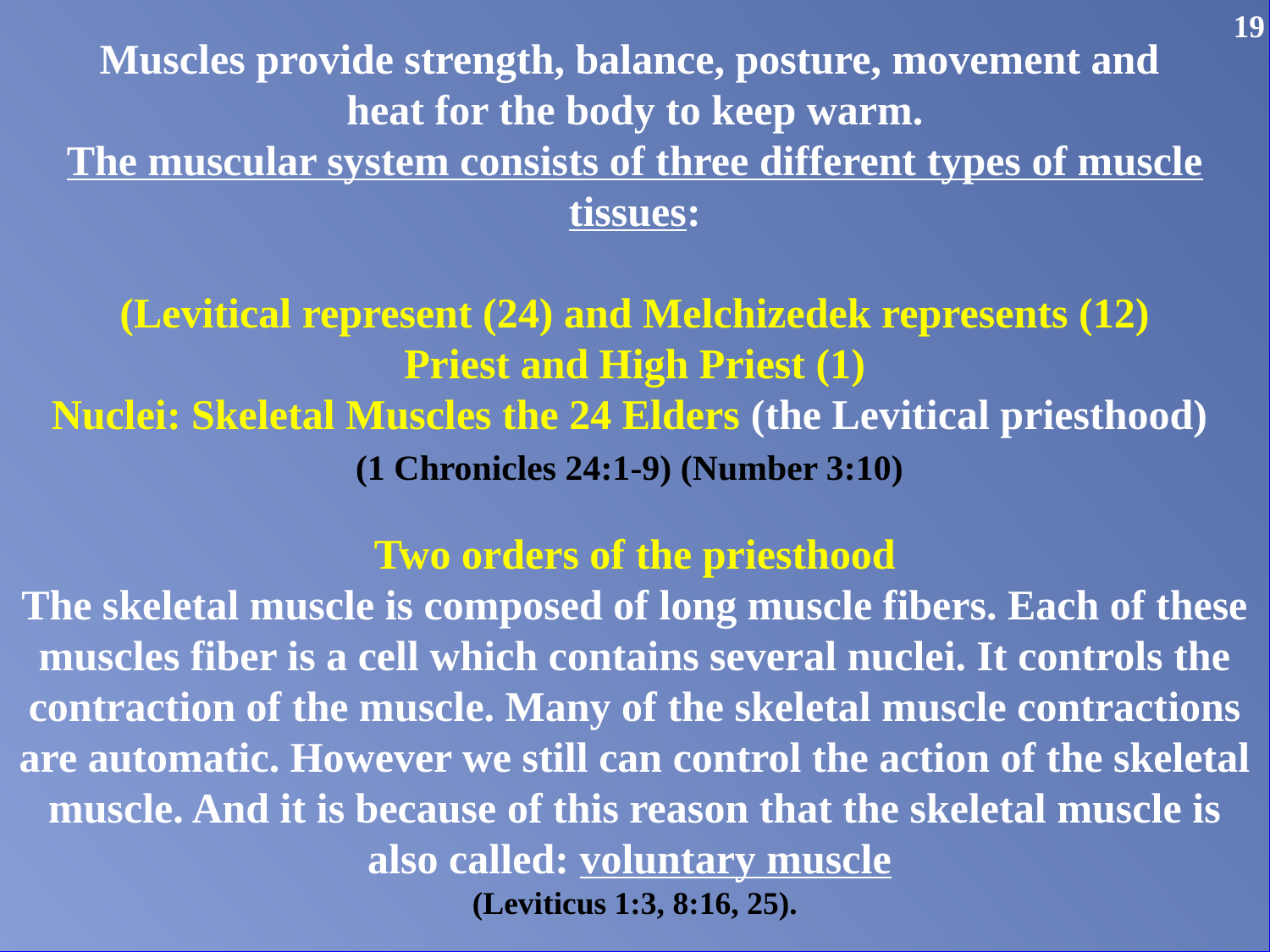

Muscles provide strength, balance, posture, movement and
heat for the body to keep warm.
The muscular system consists of three different types of muscle tissues:

(Levitical represent (24) and Melchizedek represents (12)
Priest and High Priest (1)
Nuclei: Skeletal Muscles the 24 Elders (the Levitical priesthood)
(1 Chronicles 24:1-9) (Number 3:10)

 Two orders of the priesthood
The skeletal muscle is composed of long muscle fibers. Each of these muscles fiber is a cell which contains several nuclei. It controls the contraction of the muscle. Many of the skeletal muscle contractions are automatic. However we still can control the action of the skeletal muscle. And it is because of this reason that the skeletal muscle is also called: voluntary muscle
(Leviticus 1:3, 8:16, 25).
19